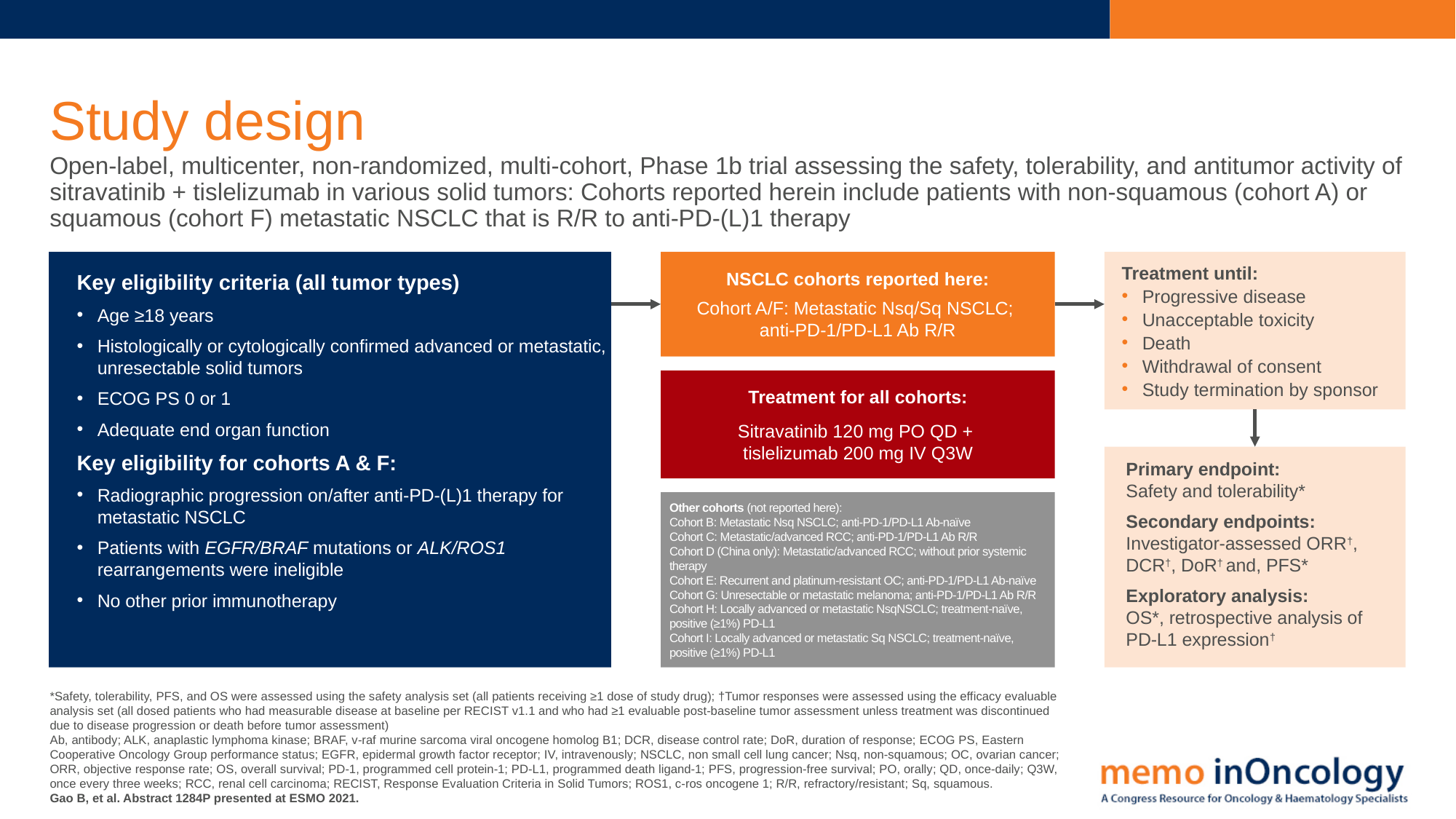

# Study design
Open-label, multicenter, non-randomized, multi-cohort, Phase 1b trial assessing the safety, tolerability, and antitumor activity of sitravatinib + tislelizumab in various solid tumors: Cohorts reported herein include patients with non-squamous (cohort A) or squamous (cohort F) metastatic NSCLC that is R/R to anti-PD-(L)1 therapy
Treatment until:
Progressive disease
Unacceptable toxicity
Death
Withdrawal of consent
Study termination by sponsor
Key eligibility criteria (all tumor types)
Age ≥18 years
Histologically or cytologically confirmed advanced or metastatic, unresectable solid tumors
ECOG PS 0 or 1
Adequate end organ function
Key eligibility for cohorts A & F:
Radiographic progression on/after anti-PD-(L)1 therapy for metastatic NSCLC
Patients with EGFR/BRAF mutations or ALK/ROS1 rearrangements were ineligible
No other prior immunotherapy
NSCLC cohorts reported here:
Cohort A/F: Metastatic Nsq/Sq NSCLC;
anti-PD-1/PD-L1 Ab R/R
Treatment for all cohorts:
Sitravatinib 120 mg PO QD +
tislelizumab 200 mg IV Q3W
Primary endpoint:
Safety and tolerability*
Secondary endpoints: Investigator-assessed ORR†, DCR†, DoR† and, PFS*
Exploratory analysis:
OS*, retrospective analysis of
PD-L1 expression†
Other cohorts (not reported here):
Cohort B: Metastatic Nsq NSCLC; anti-PD-1/PD-L1 Ab-naïve
Cohort C: Metastatic/advanced RCC; anti-PD-1/PD-L1 Ab R/R
Cohort D (China only): Metastatic/advanced RCC; without prior systemic therapy
Cohort E: Recurrent and platinum-resistant OC; anti-PD-1/PD-L1 Ab-naïve
Cohort G: Unresectable or metastatic melanoma; anti-PD-1/PD-L1 Ab R/R
Cohort H: Locally advanced or metastatic NsqNSCLC; treatment-naïve, positive (≥1%) PD-L1
Cohort I: Locally advanced or metastatic Sq NSCLC; treatment-naïve, positive (≥1%) PD-L1
*Safety, tolerability, PFS, and OS were assessed using the safety analysis set (all patients receiving ≥1 dose of study drug); †Tumor responses were assessed using the efficacy evaluable analysis set (all dosed patients who had measurable disease at baseline per RECIST v1.1 and who had ≥1 evaluable post-baseline tumor assessment unless treatment was discontinued due to disease progression or death before tumor assessment)
Ab, antibody; ALK, anaplastic lymphoma kinase; BRAF, v-raf murine sarcoma viral oncogene homolog B1; DCR, disease control rate; DoR, duration of response; ECOG PS, Eastern Cooperative Oncology Group performance status; EGFR, epidermal growth factor receptor; IV, intravenously; NSCLC, non small cell lung cancer; Nsq, non-squamous; OC, ovarian cancer; ORR, objective response rate; OS, overall survival; PD-1, programmed cell protein-1; PD-L1, programmed death ligand-1; PFS, progression-free survival; PO, orally; QD, once-daily; Q3W, once every three weeks; RCC, renal cell carcinoma; RECIST, Response Evaluation Criteria in Solid Tumors; ROS1, c-ros oncogene 1; R/R, refractory/resistant; Sq, squamous.
Gao B, et al. Abstract 1284P presented at ESMO 2021.